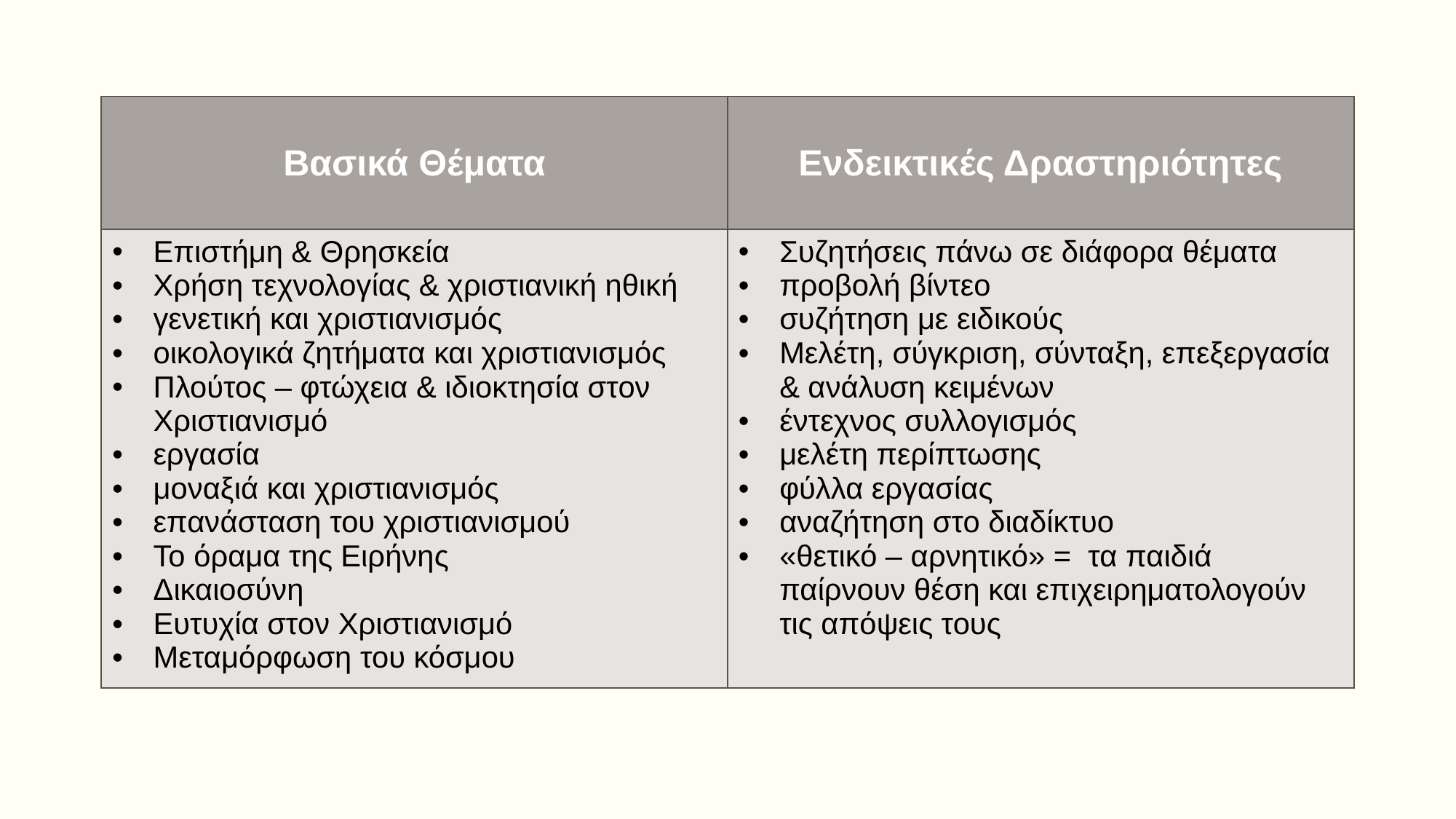

| Βασικά Θέματα | Ενδεικτικές Δραστηριότητες |
| --- | --- |
| Επιστήμη & Θρησκεία Χρήση τεχνολογίας & χριστιανική ηθική γενετική και χριστιανισμός οικολογικά ζητήματα και χριστιανισμός Πλούτος – φτώχεια & ιδιοκτησία στον Χριστιανισμό εργασία μοναξιά και χριστιανισμός επανάσταση του χριστιανισμού Το όραμα της Ειρήνης Δικαιοσύνη Ευτυχία στον Χριστιανισμό Μεταμόρφωση του κόσμου | Συζητήσεις πάνω σε διάφορα θέματα προβολή βίντεο συζήτηση με ειδικούς Μελέτη, σύγκριση, σύνταξη, επεξεργασία & ανάλυση κειμένων έντεχνος συλλογισμός μελέτη περίπτωσης φύλλα εργασίας αναζήτηση στο διαδίκτυο «θετικό – αρνητικό» = τα παιδιά παίρνουν θέση και επιχειρηματολογούν τις απόψεις τους |